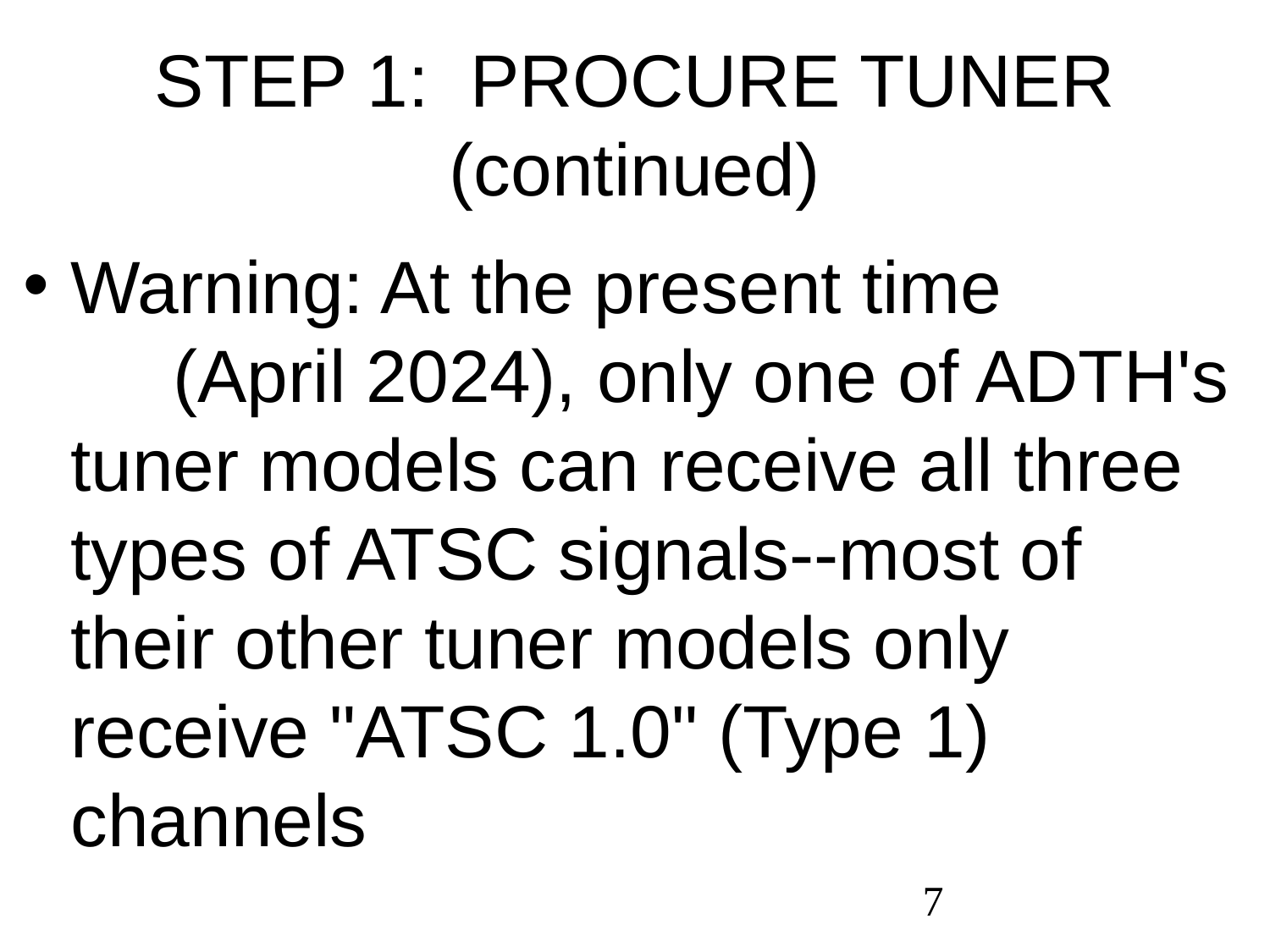

STEP 1:  PROCURE TUNER (continued)
Warning: At the present time                 (April 2024), only one of ADTH's tuner models can receive all three types of ATSC signals--most of their other tuner models only receive "ATSC 1.0" (Type 1) channels
7